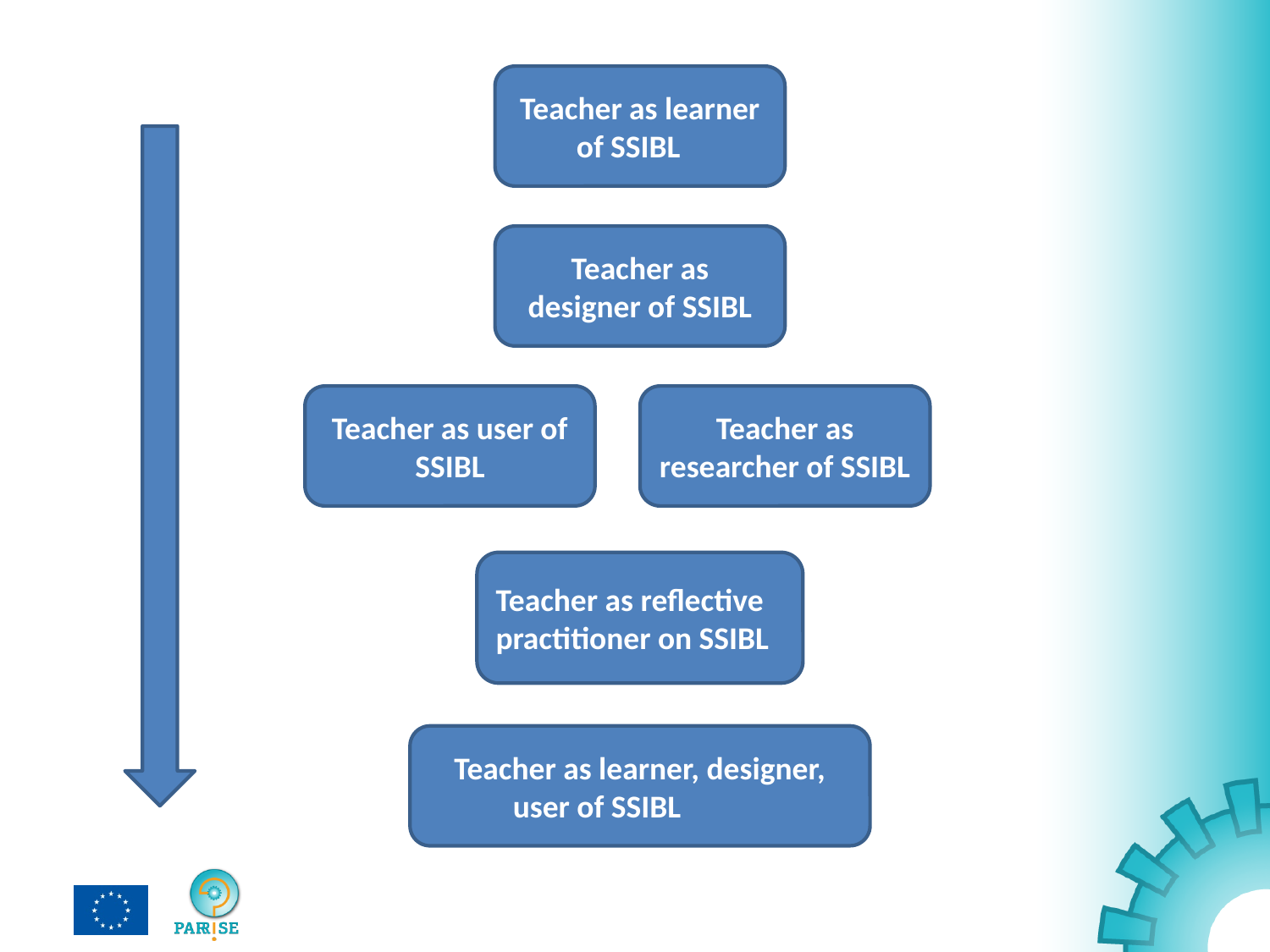

Teacher as learner of SSIBL

Teacher as designer of SSIBL
Teacher as user of SSIBL
Teacher as researcher of SSIBL
Teacher as reflective practitioner on SSIBL
Teacher as learner, designer, user of SSIBL
5